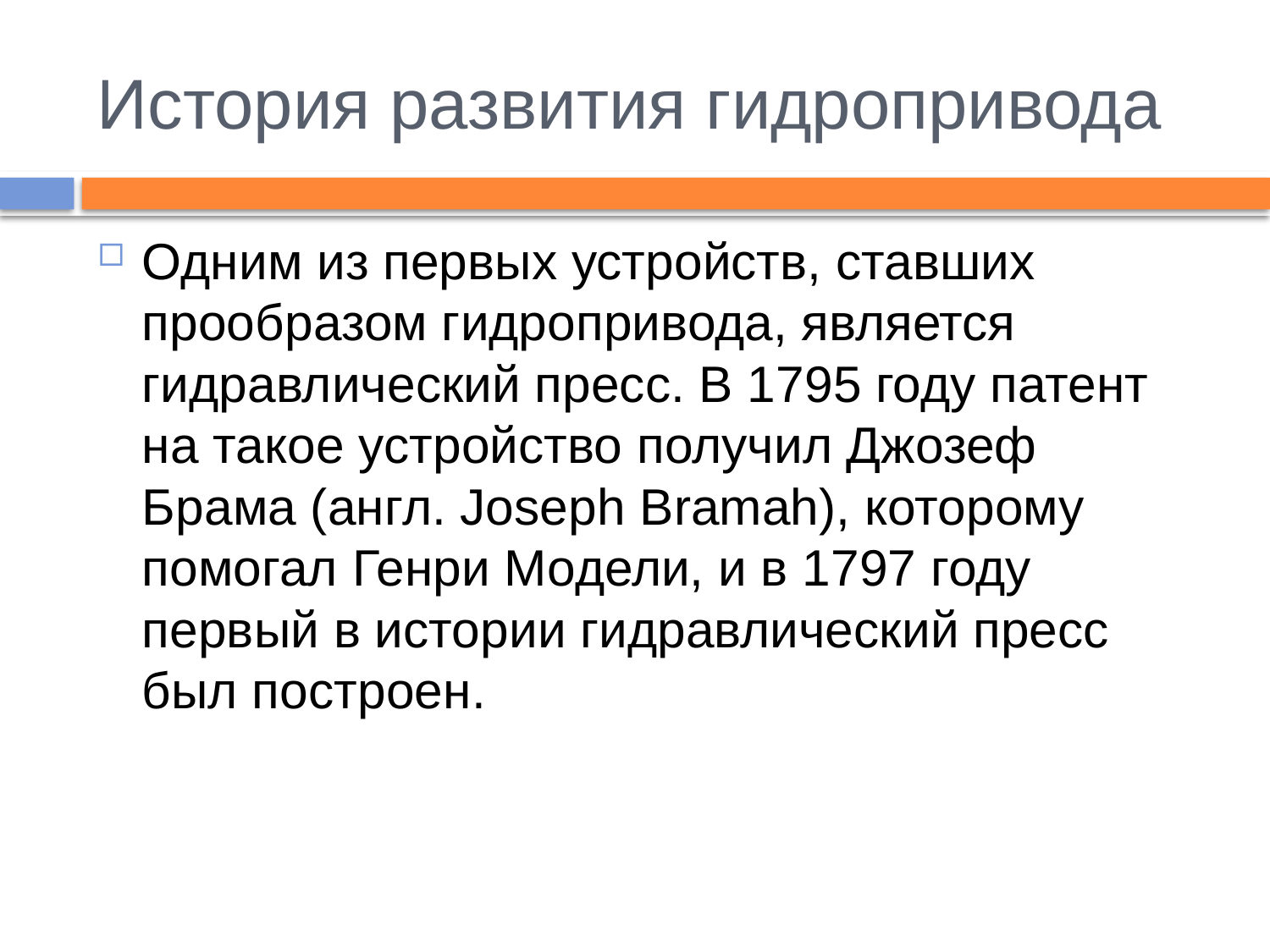

# История развития гидропривода
Одним из первых устройств, ставших прообразом гидропривода, является гидравлический пресс. В 1795 году патент на такое устройство получил Джозеф Брама (англ. Joseph Bramah), которому помогал Генри Модели, и в 1797 году первый в истории гидравлический пресс был построен.